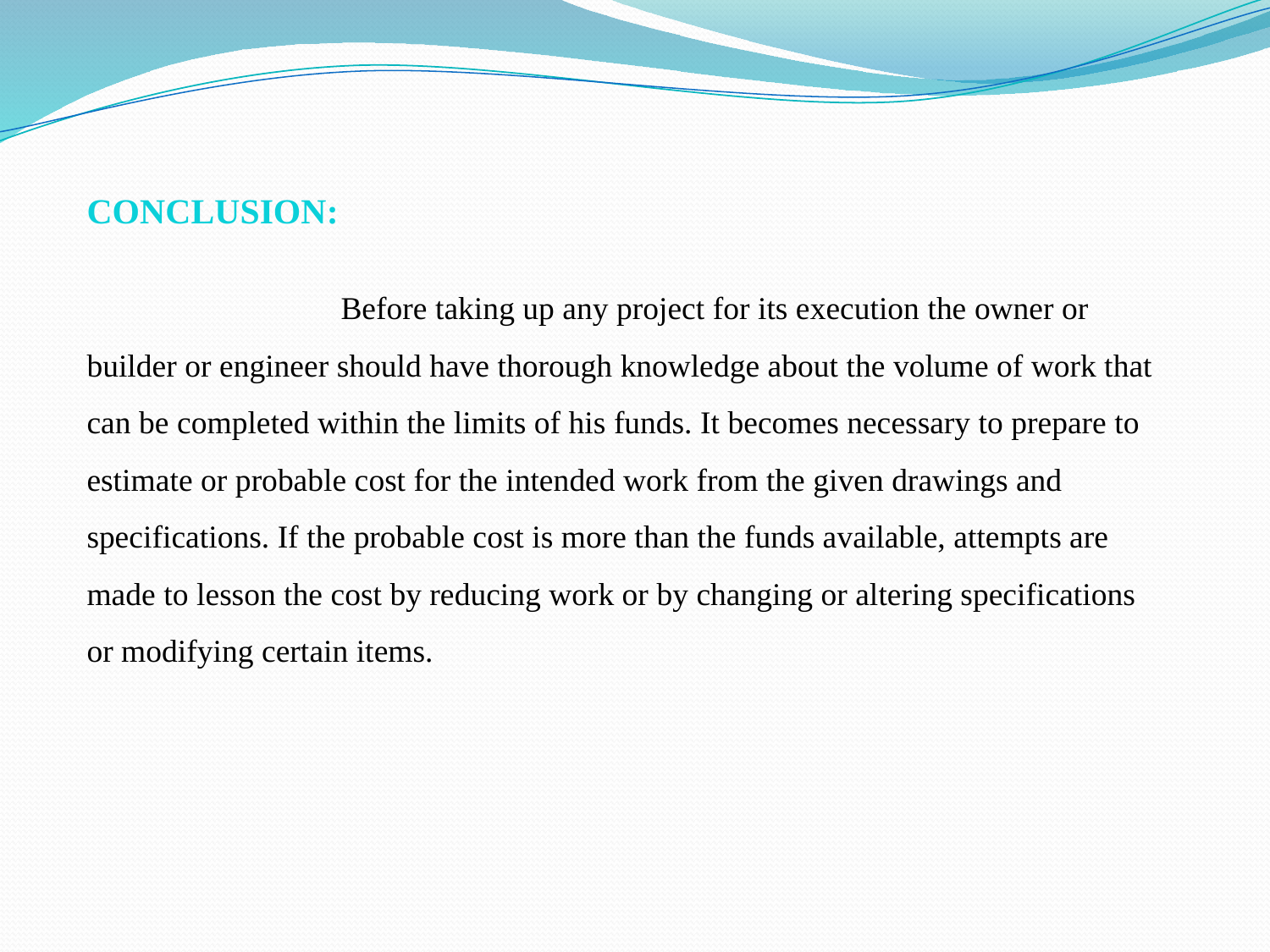

CONCLUSION:

		Before taking up any project for its execution the owner or builder or engineer should have thorough knowledge about the volume of work that can be completed within the limits of his funds. It becomes necessary to prepare to estimate or probable cost for the intended work from the given drawings and specifications. If the probable cost is more than the funds available, attempts are made to lesson the cost by reducing work or by changing or altering specifications or modifying certain items.